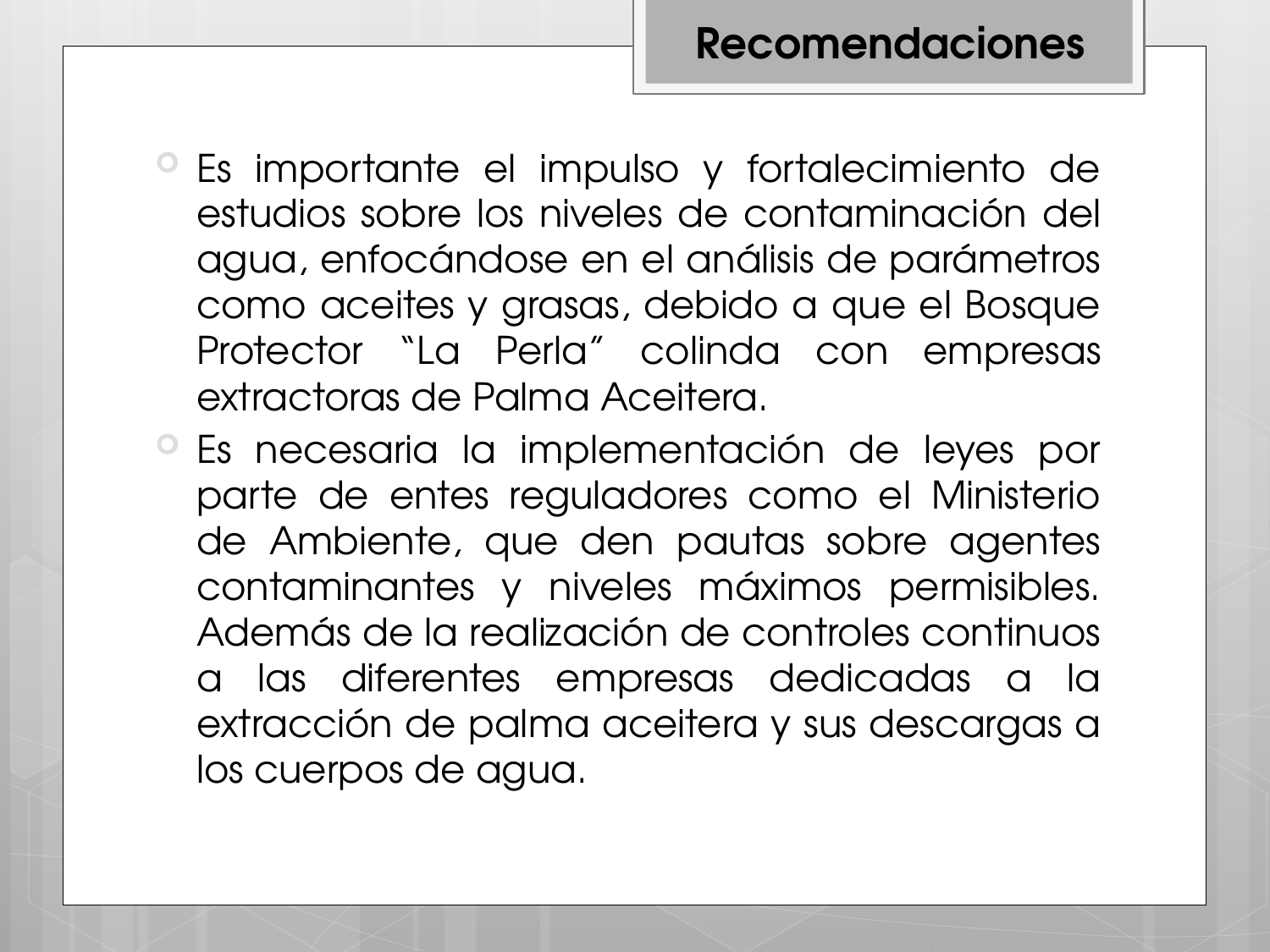

Recomendaciones
Es importante el impulso y fortalecimiento de estudios sobre los niveles de contaminación del agua, enfocándose en el análisis de parámetros como aceites y grasas, debido a que el Bosque Protector “La Perla” colinda con empresas extractoras de Palma Aceitera.
Es necesaria la implementación de leyes por parte de entes reguladores como el Ministerio de Ambiente, que den pautas sobre agentes contaminantes y niveles máximos permisibles. Además de la realización de controles continuos a las diferentes empresas dedicadas a la extracción de palma aceitera y sus descargas a los cuerpos de agua.